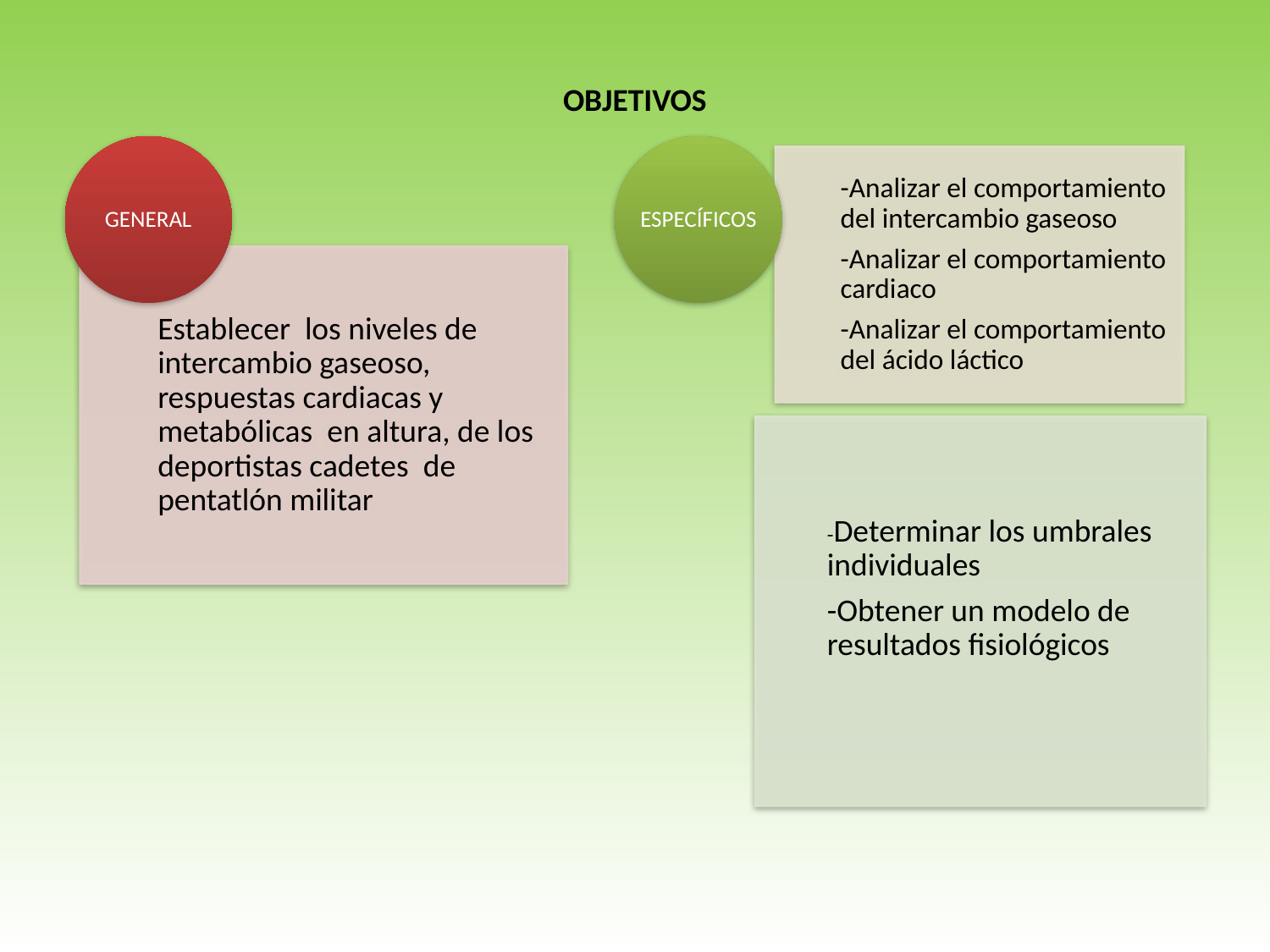

# OBJETIVOS
Establecer  los niveles de intercambio gaseoso, respuestas cardiacas y metabólicas  en altura, de los deportistas cadetes  de pentatlón militar
GENERAL
-Analizar el comportamiento del intercambio gaseoso
-Analizar el comportamiento cardiaco
-Analizar el comportamiento del ácido láctico
-Determinar los umbrales individuales
-Obtener un modelo de resultados fisiológicos

ESPECÍFICOS